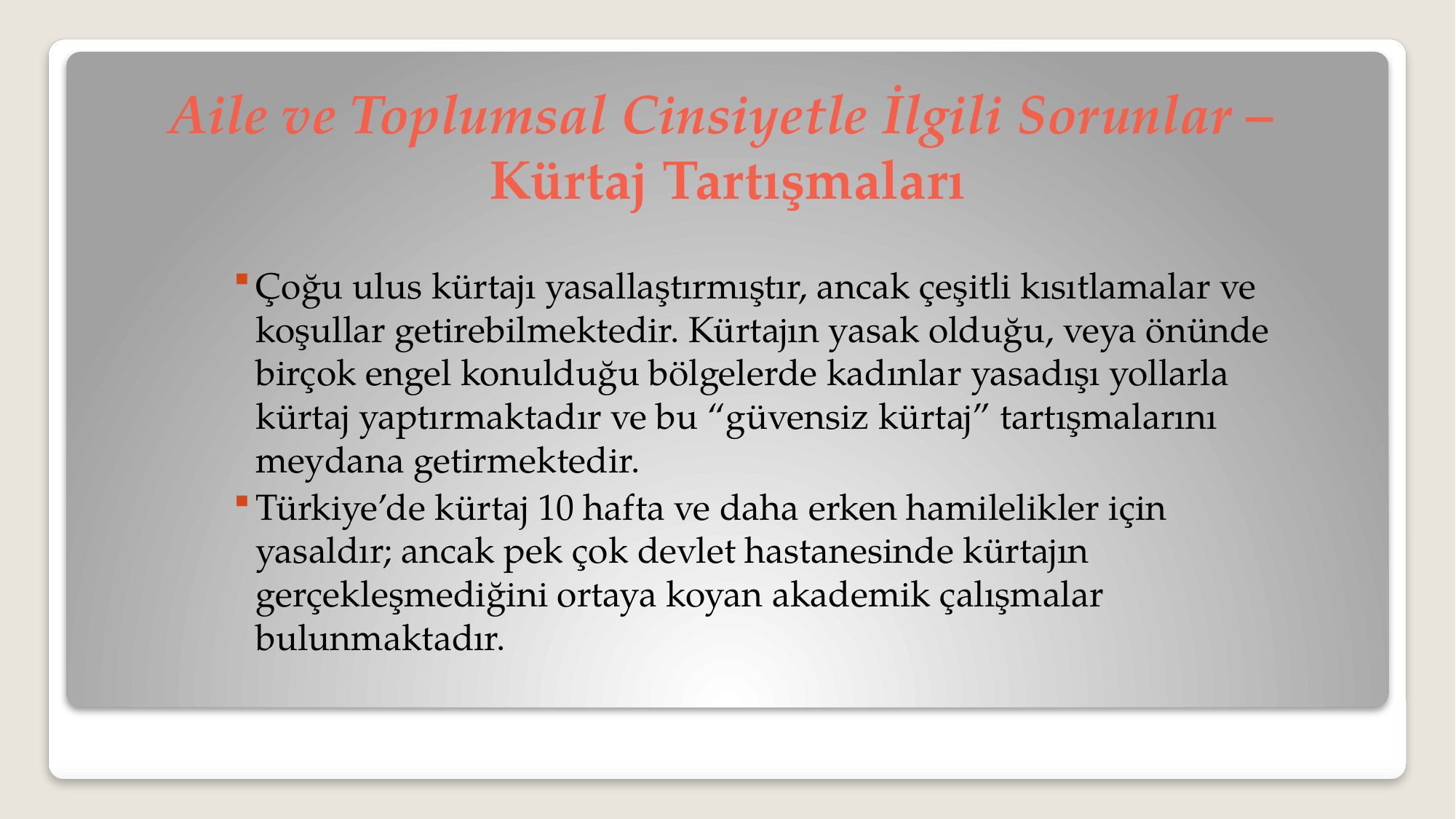

# Aile ve Toplumsal Cinsiyetle İlgili Sorunlar – Kürtaj Tartışmaları
Çoğu ulus kürtajı yasallaştırmıştır, ancak çeşitli kısıtlamalar ve koşullar getirebilmektedir. Kürtajın yasak olduğu, veya önünde birçok engel konulduğu bölgelerde kadınlar yasadışı yollarla kürtaj yaptırmaktadır ve bu “güvensiz kürtaj” tartışmalarını meydana getirmektedir.
Türkiye’de kürtaj 10 hafta ve daha erken hamilelikler için yasaldır; ancak pek çok devlet hastanesinde kürtajın gerçekleşmediğini ortaya koyan akademik çalışmalar bulunmaktadır.